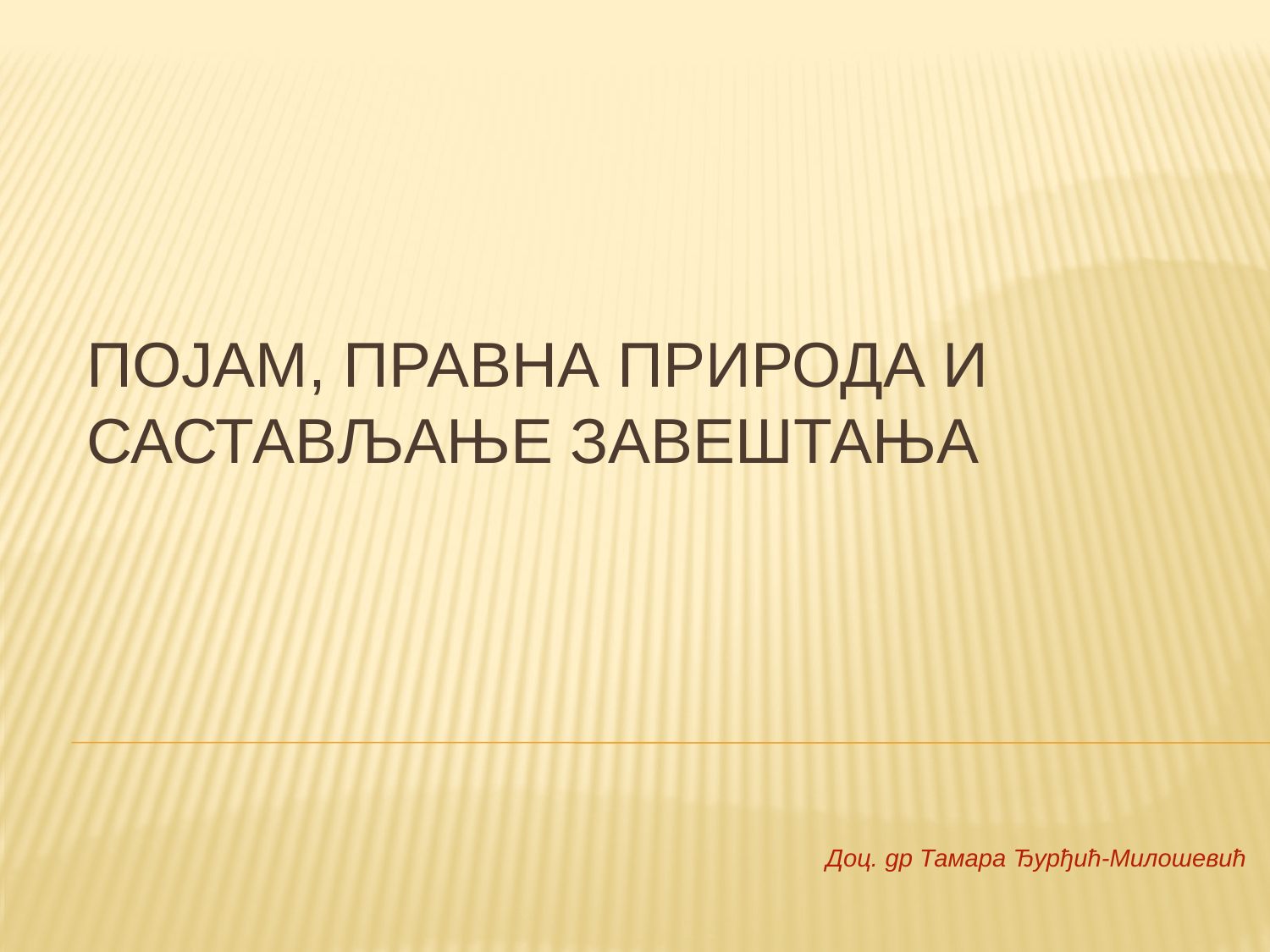

# Појам, правна природа и састављање завештања
Доц. др Тамара Ђурђић-Милошевић